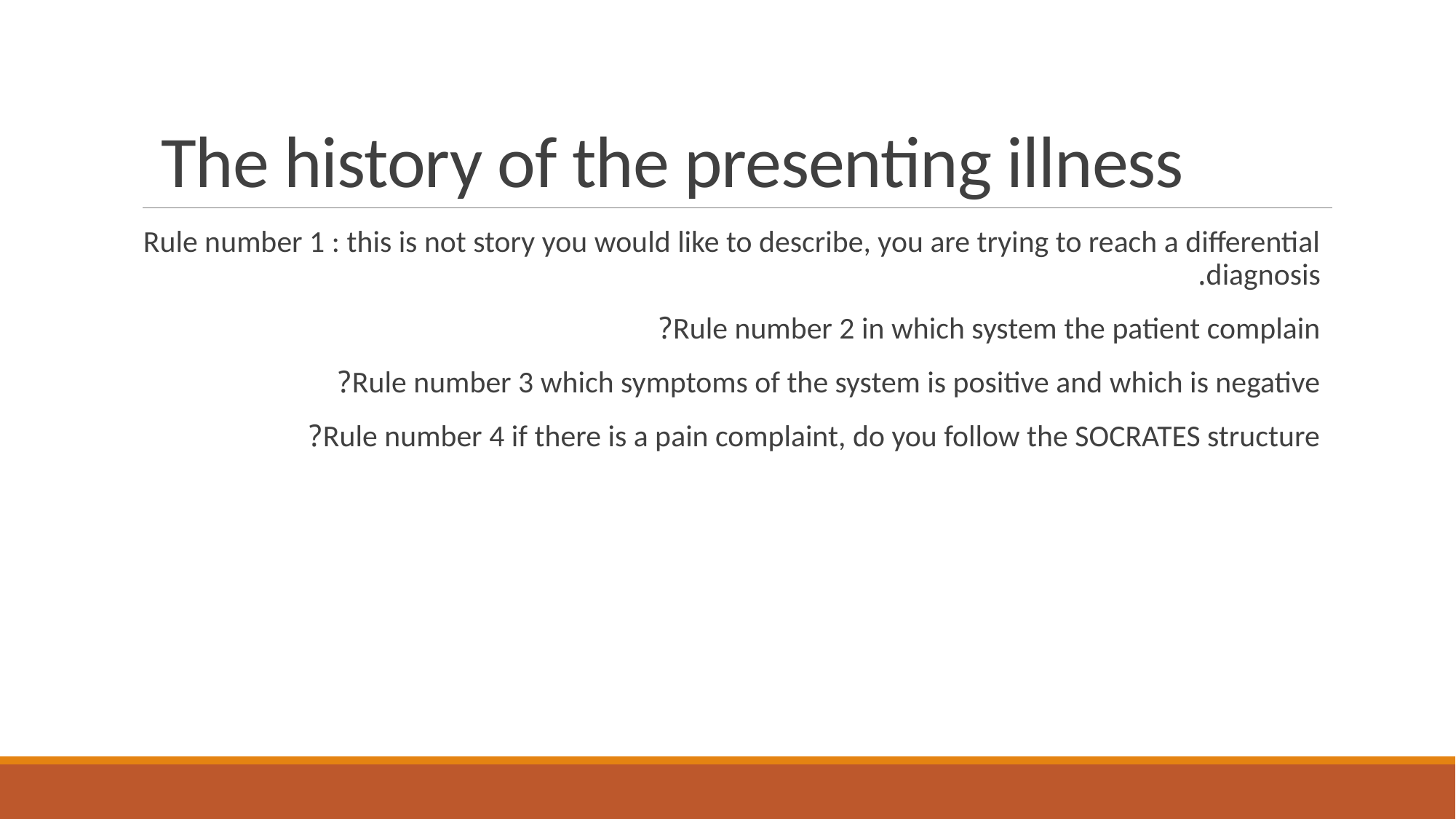

# The history of the presenting illness
Rule number 1 : this is not story you would like to describe, you are trying to reach a differential diagnosis.
Rule number 2 in which system the patient complain?
Rule number 3 which symptoms of the system is positive and which is negative?
Rule number 4 if there is a pain complaint, do you follow the SOCRATES structure?